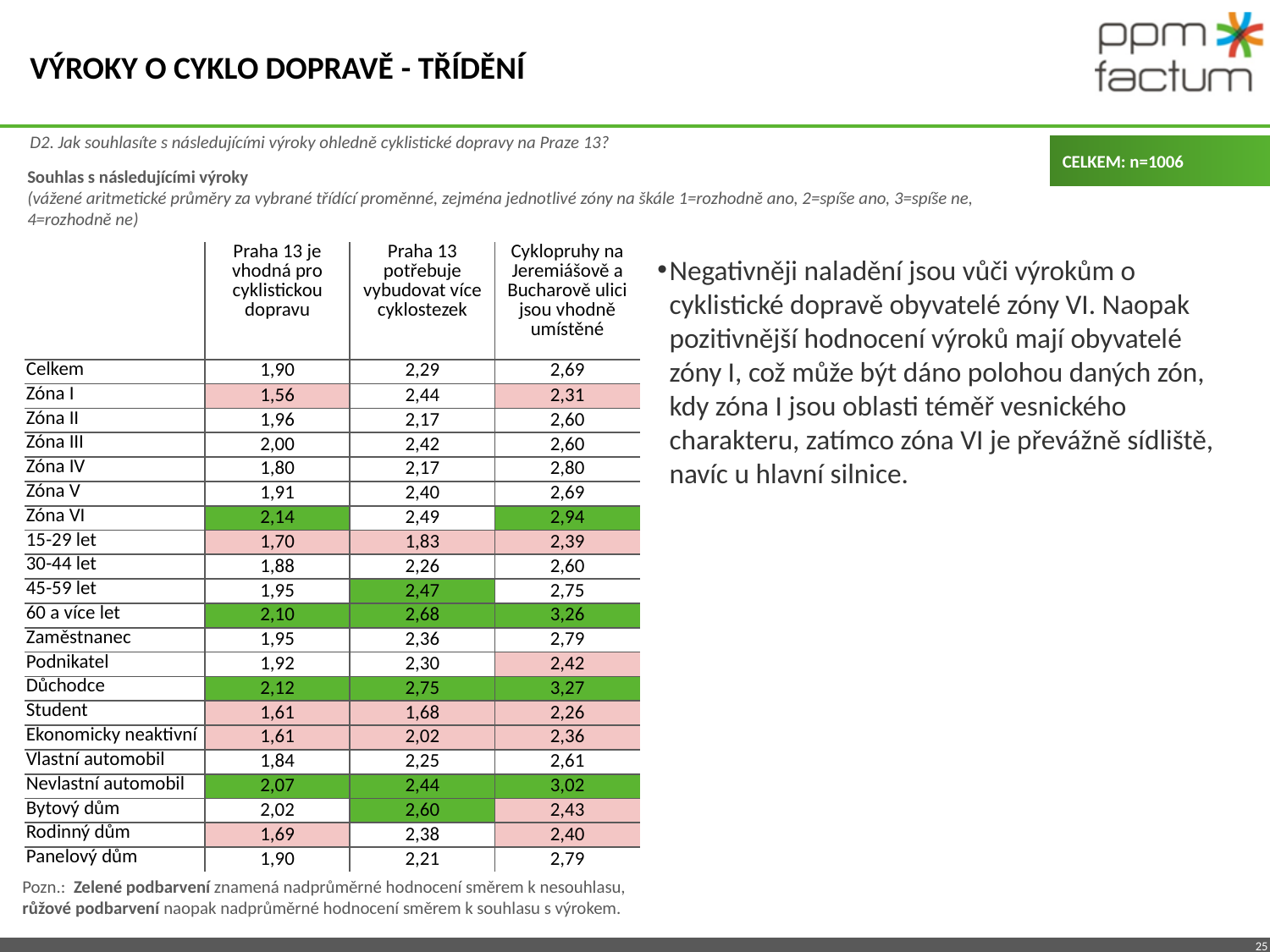

# Výroky o cyklo dopravě - třídění
D2. Jak souhlasíte s následujícími výroky ohledně cyklistické dopravy na Praze 13?
CELKEM: n=1006
Souhlas s následujícími výroky
(vážené aritmetické průměry za vybrané třídící proměnné, zejména jednotlivé zóny na škále 1=rozhodně ano, 2=spíše ano, 3=spíše ne, 4=rozhodně ne)
|  | Praha 13 je vhodná pro cyklistickou dopravu | Praha 13 potřebuje vybudovat více cyklostezek | Cyklopruhy na Jeremiášově a Bucharově ulici jsou vhodně umístěné |
| --- | --- | --- | --- |
| Celkem | 1,90 | 2,29 | 2,69 |
| Zóna I | 1,56 | 2,44 | 2,31 |
| Zóna II | 1,96 | 2,17 | 2,60 |
| Zóna III | 2,00 | 2,42 | 2,60 |
| Zóna IV | 1,80 | 2,17 | 2,80 |
| Zóna V | 1,91 | 2,40 | 2,69 |
| Zóna VI | 2,14 | 2,49 | 2,94 |
| 15-29 let | 1,70 | 1,83 | 2,39 |
| 30-44 let | 1,88 | 2,26 | 2,60 |
| 45-59 let | 1,95 | 2,47 | 2,75 |
| 60 a více let | 2,10 | 2,68 | 3,26 |
| Zaměstnanec | 1,95 | 2,36 | 2,79 |
| Podnikatel | 1,92 | 2,30 | 2,42 |
| Důchodce | 2,12 | 2,75 | 3,27 |
| Student | 1,61 | 1,68 | 2,26 |
| Ekonomicky neaktivní | 1,61 | 2,02 | 2,36 |
| Vlastní automobil | 1,84 | 2,25 | 2,61 |
| Nevlastní automobil | 2,07 | 2,44 | 3,02 |
| Bytový dům | 2,02 | 2,60 | 2,43 |
| Rodinný dům | 1,69 | 2,38 | 2,40 |
| Panelový dům | 1,90 | 2,21 | 2,79 |
Negativněji naladění jsou vůči výrokům o cyklistické dopravě obyvatelé zóny VI. Naopak pozitivnější hodnocení výroků mají obyvatelé zóny I, což může být dáno polohou daných zón, kdy zóna I jsou oblasti téměř vesnického charakteru, zatímco zóna VI je převážně sídliště, navíc u hlavní silnice.
Pozn.:  Zelené podbarvení znamená nadprůměrné hodnocení směrem k nesouhlasu, růžové podbarvení naopak nadprůměrné hodnocení směrem k souhlasu s výrokem.